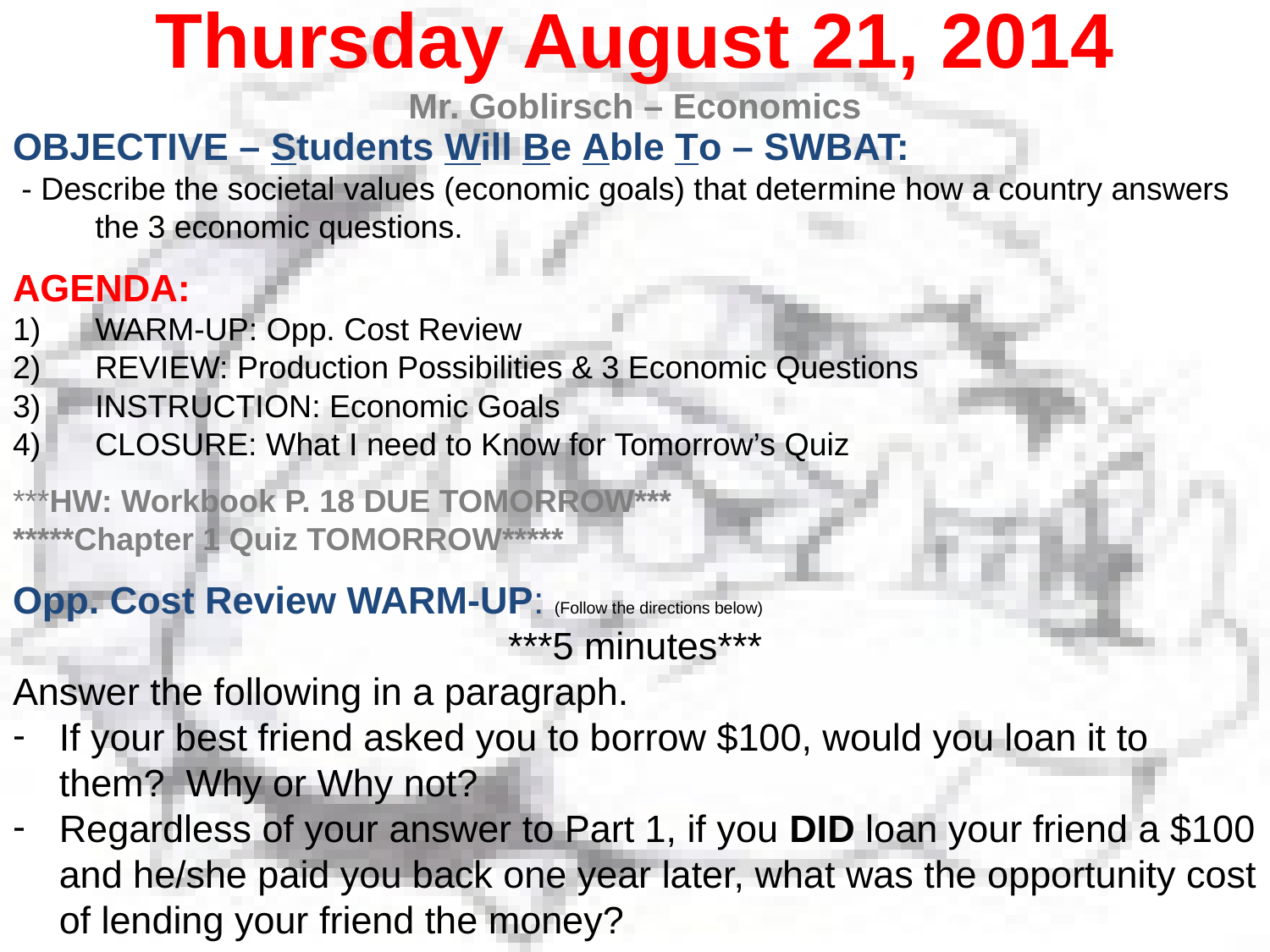

Thursday August 21, 2014
Mr. Goblirsch – Economics
OBJECTIVE – Students Will Be Able To – SWBAT:
 - Describe the societal values (economic goals) that determine how a country answers the 3 economic questions.

AGENDA:
WARM-UP: Opp. Cost Review
REVIEW: Production Possibilities & 3 Economic Questions
INSTRUCTION: Economic Goals
CLOSURE: What I need to Know for Tomorrow’s Quiz

***HW: Workbook P. 18 DUE TOMORROW***
*****Chapter 1 Quiz TOMORROW*****

Opp. Cost Review WARM-UP: (Follow the directions below)
***5 minutes***
Answer the following in a paragraph.
If your best friend asked you to borrow $100, would you loan it to them?  Why or Why not?
Regardless of your answer to Part 1, if you DID loan your friend a $100 and he/she paid you back one year later, what was the opportunity cost of lending your friend the money?